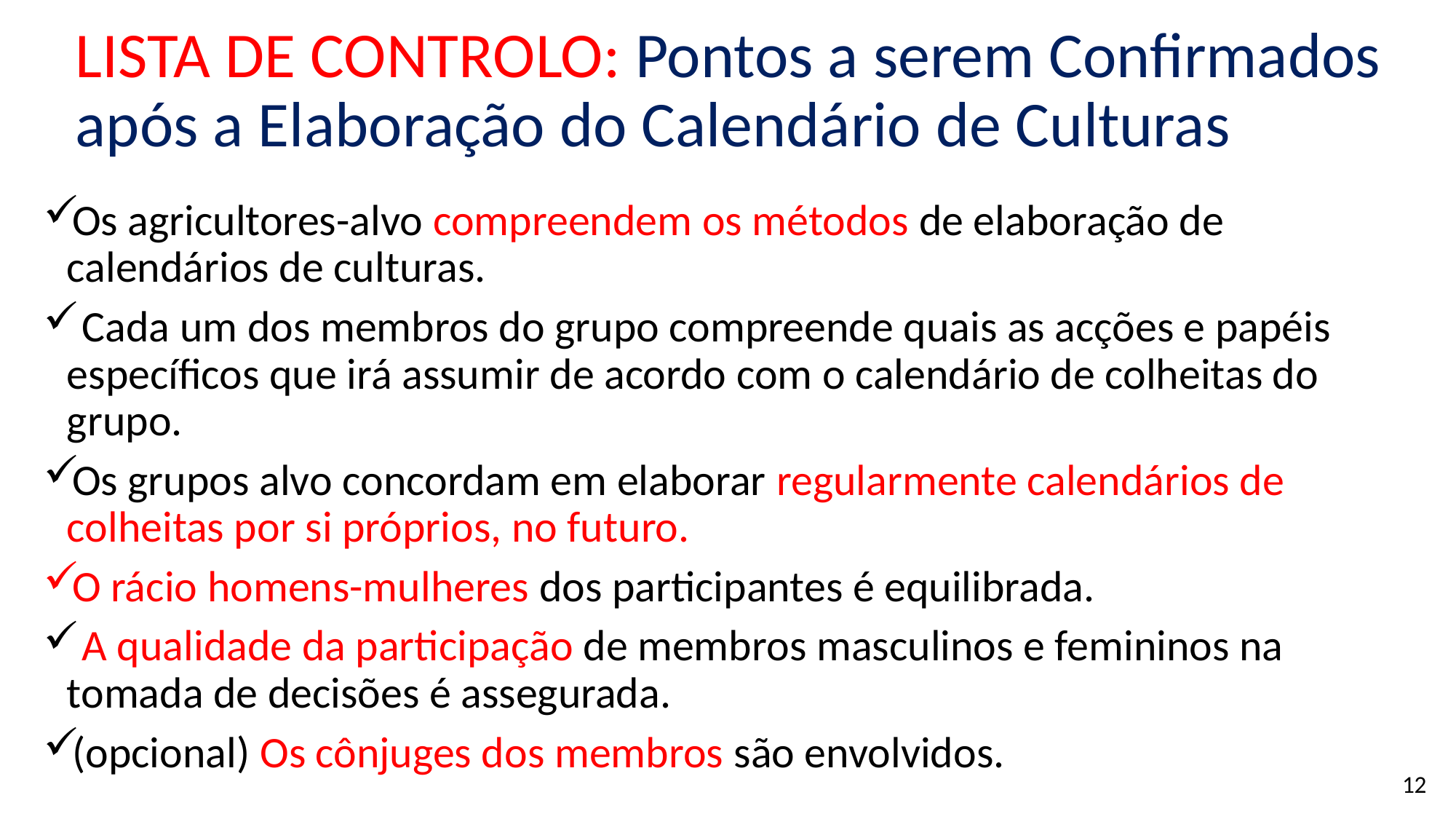

# LISTA DE CONTROLO: Pontos a serem Confirmados após a Elaboração do Calendário de Culturas
Os agricultores-alvo compreendem os métodos de elaboração de calendários de culturas.
 Cada um dos membros do grupo compreende quais as acções e papéis específicos que irá assumir de acordo com o calendário de colheitas do grupo.
Os grupos alvo concordam em elaborar regularmente calendários de colheitas por si próprios, no futuro.
O rácio homens-mulheres dos participantes é equilibrada.
 A qualidade da participação de membros masculinos e femininos na tomada de decisões é assegurada.
(opcional) Os cônjuges dos membros são envolvidos.
12